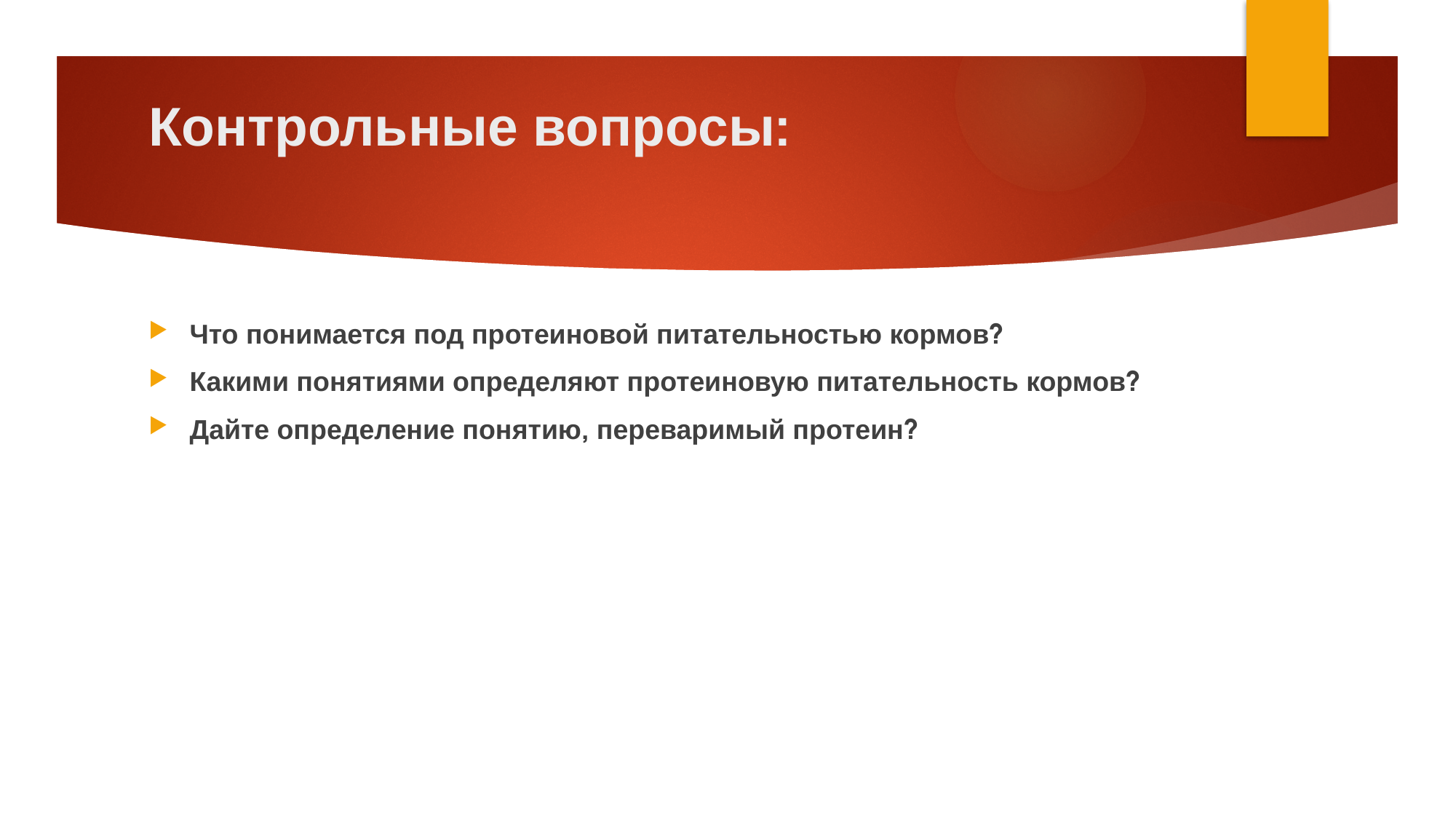

# Контрольные вопросы:
Что понимается под протеиновой питательностью кормов?
Какими понятиями определяют протеиновую питательность кормов?
Дайте определение понятию, переваримый протеин?